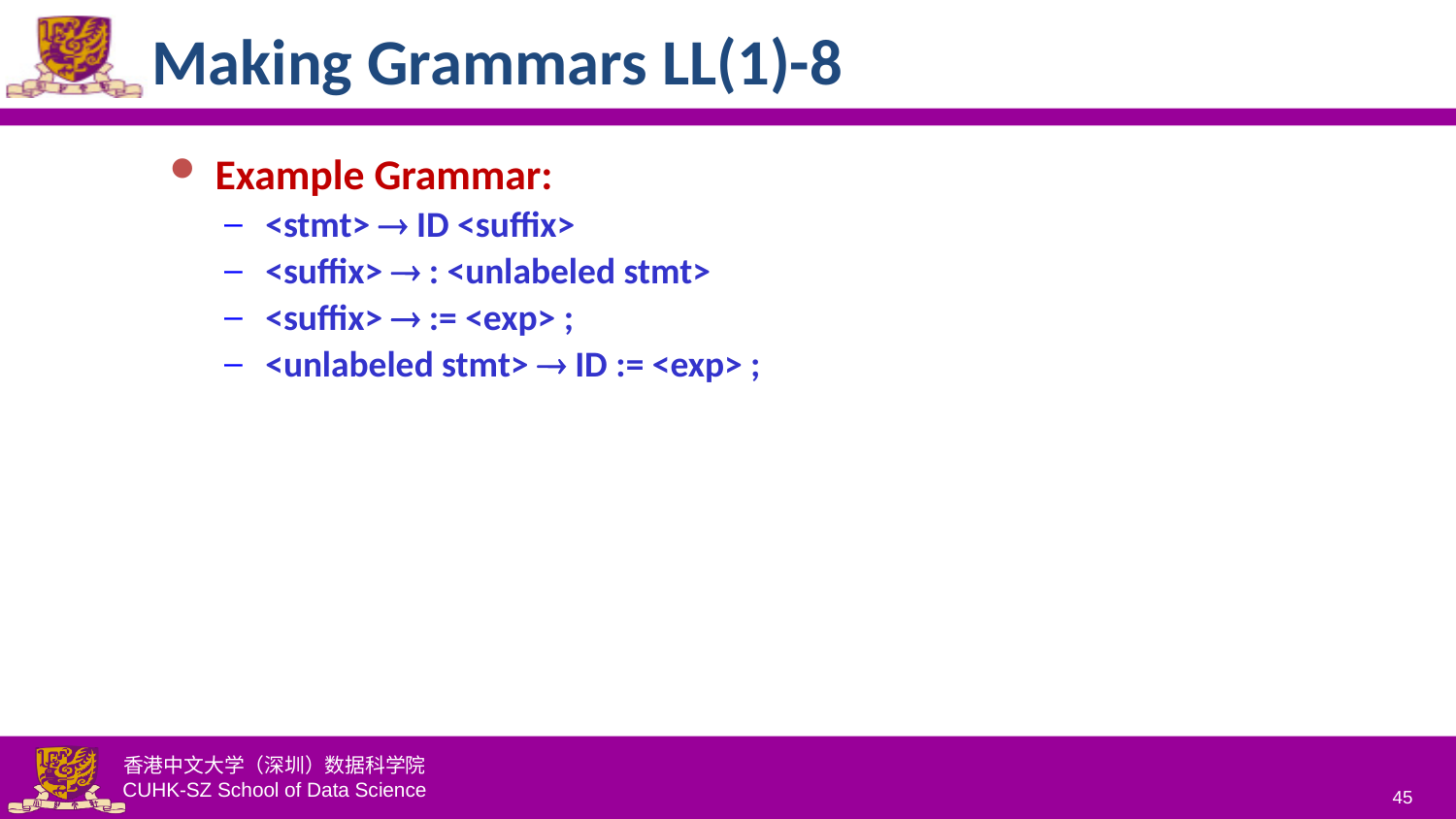

# Making Grammars LL(1)-8
Example Grammar:
<stmt> → ID <suffix>
<suffix> → : <unlabeled stmt>
<suffix> → := <exp> ;
<unlabeled stmt> → ID := <exp> ;

45